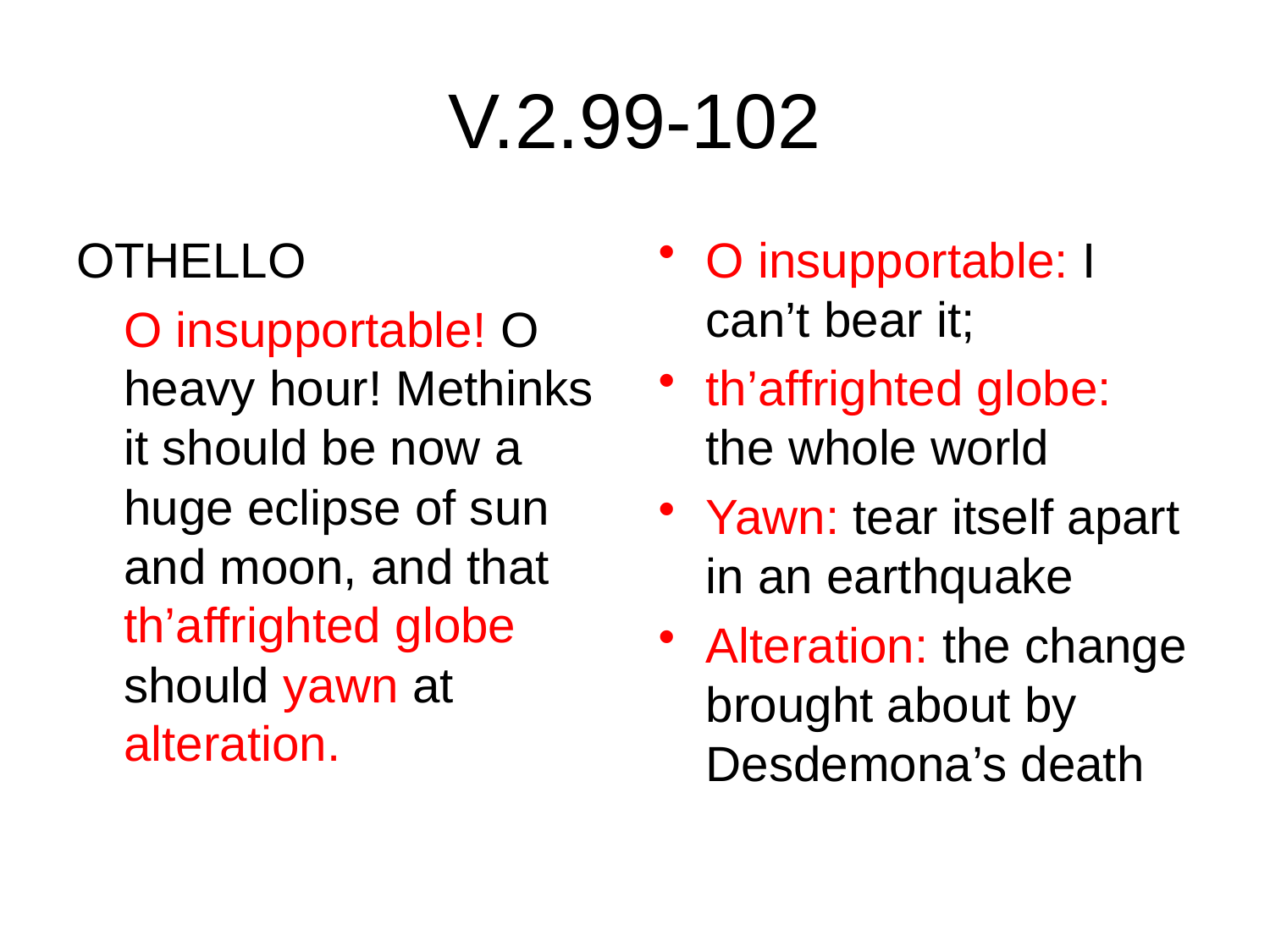

# V.2.99-102
OTHELLO
	O insupportable! O heavy hour! Methinks it should be now a huge eclipse of sun and moon, and that th’affrighted globe should yawn at alteration.

O insupportable: I can’t bear it;
th’affrighted globe: the whole world
Yawn: tear itself apart in an earthquake
Alteration: the change brought about by Desdemona’s death